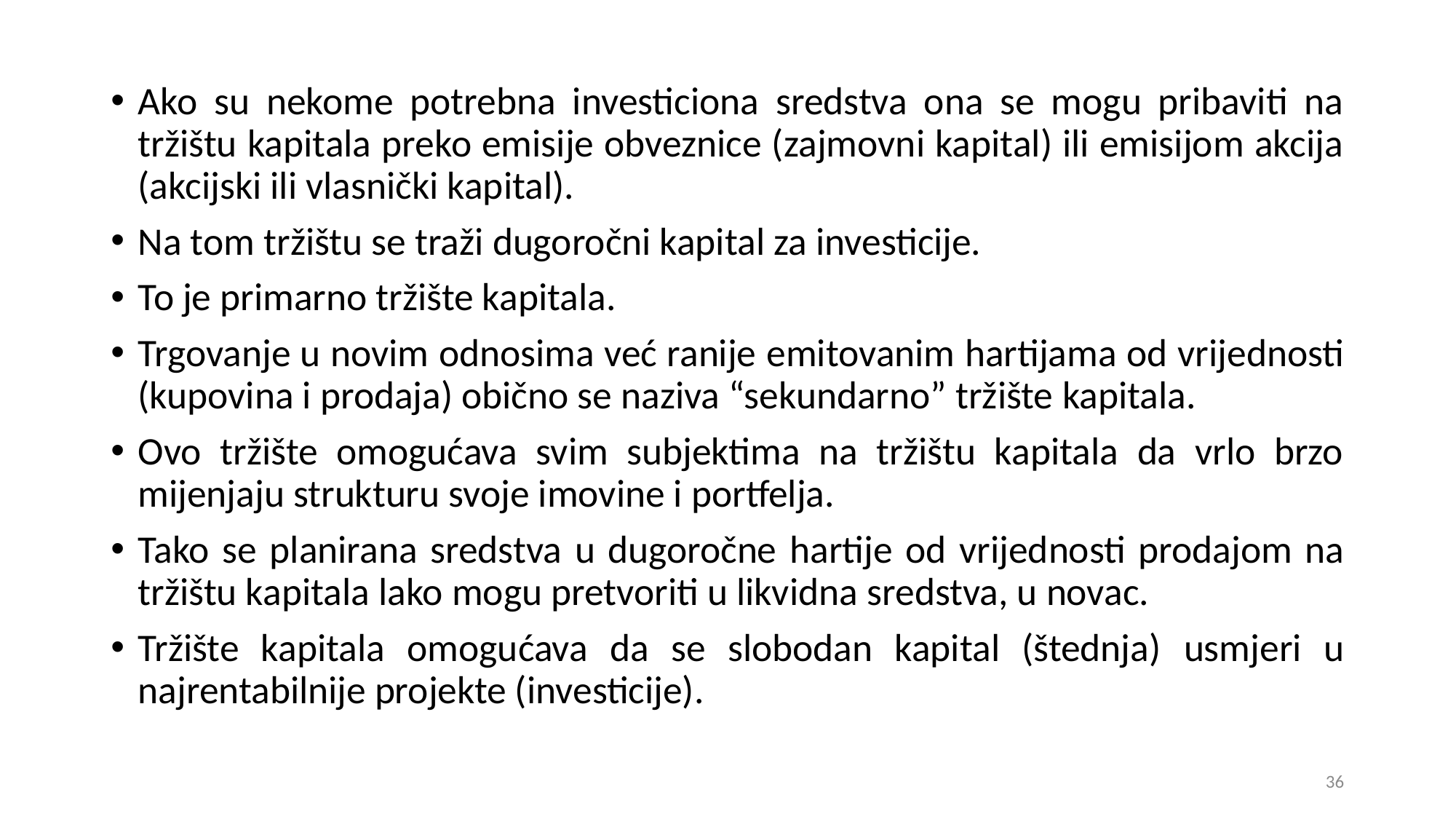

Ako su nekome potrebna investiciona sredstva ona se mogu pribaviti na tržištu kapitala preko emisije obveznice (zajmovni kapital) ili emisijom akcija (akcijski ili vlasnički kapital).
Na tom tržištu se traži dugoročni kapital za investicije.
To je primarno tržište kapitala.
Trgovanje u novim odnosima već ranije emitovanim hartijama od vrijednosti (kupovina i prodaja) obično se naziva “sekundarno” tržište kapitala.
Ovo tržište omogućava svim subjektima na tržištu kapitala da vrlo brzo mijenjaju strukturu svoje imovine i portfelja.
Tako se planirana sredstva u dugoročne hartije od vrijednosti prodajom na tržištu kapitala lako mogu pretvoriti u likvidna sredstva, u novac.
Tržište kapitala omogućava da se slobodan kapital (štednja) usmjeri u najrentabilnije projekte (investicije).
36